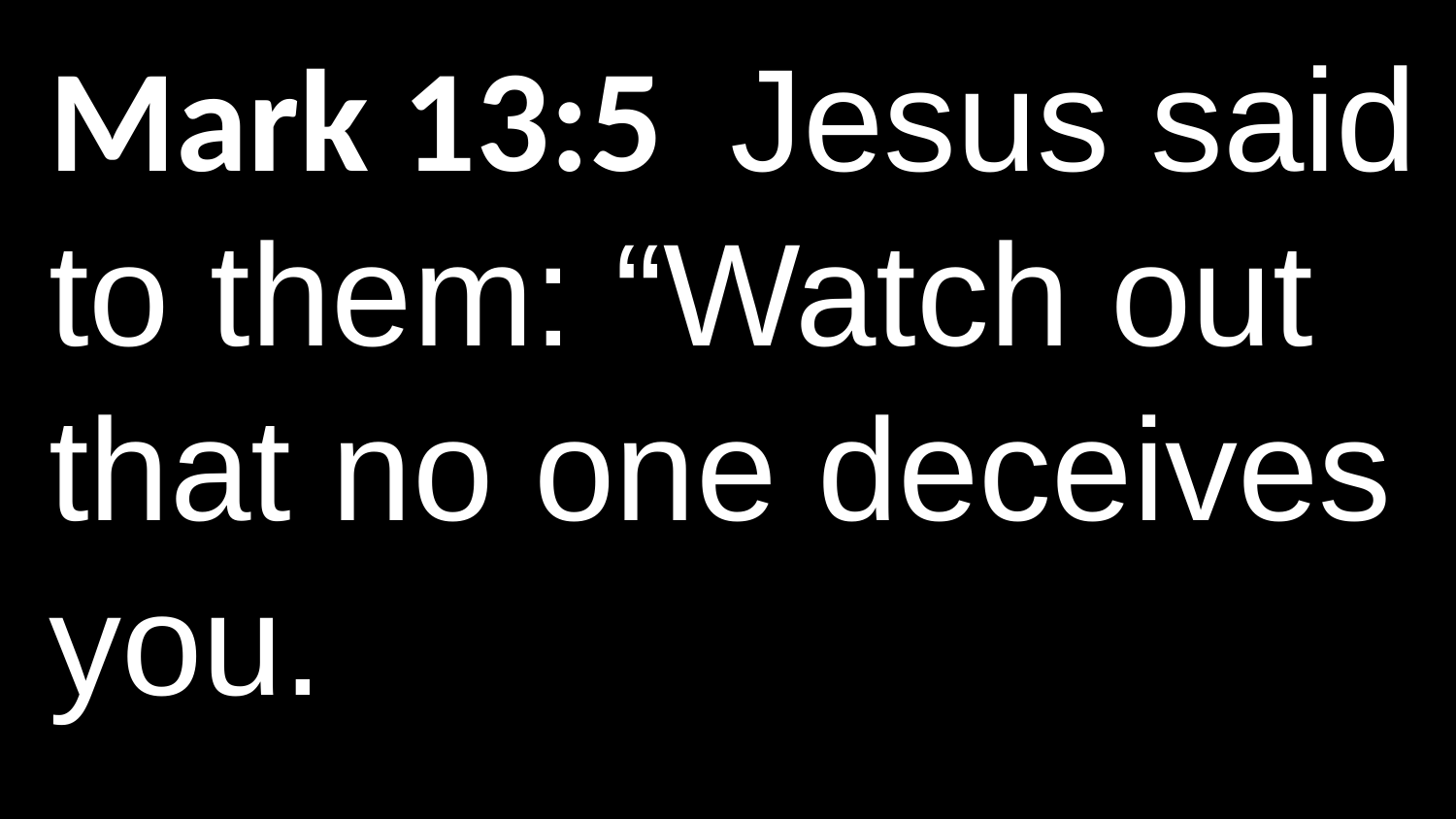

Mark 13:5  Jesus said to them: “Watch out that no one deceives you.